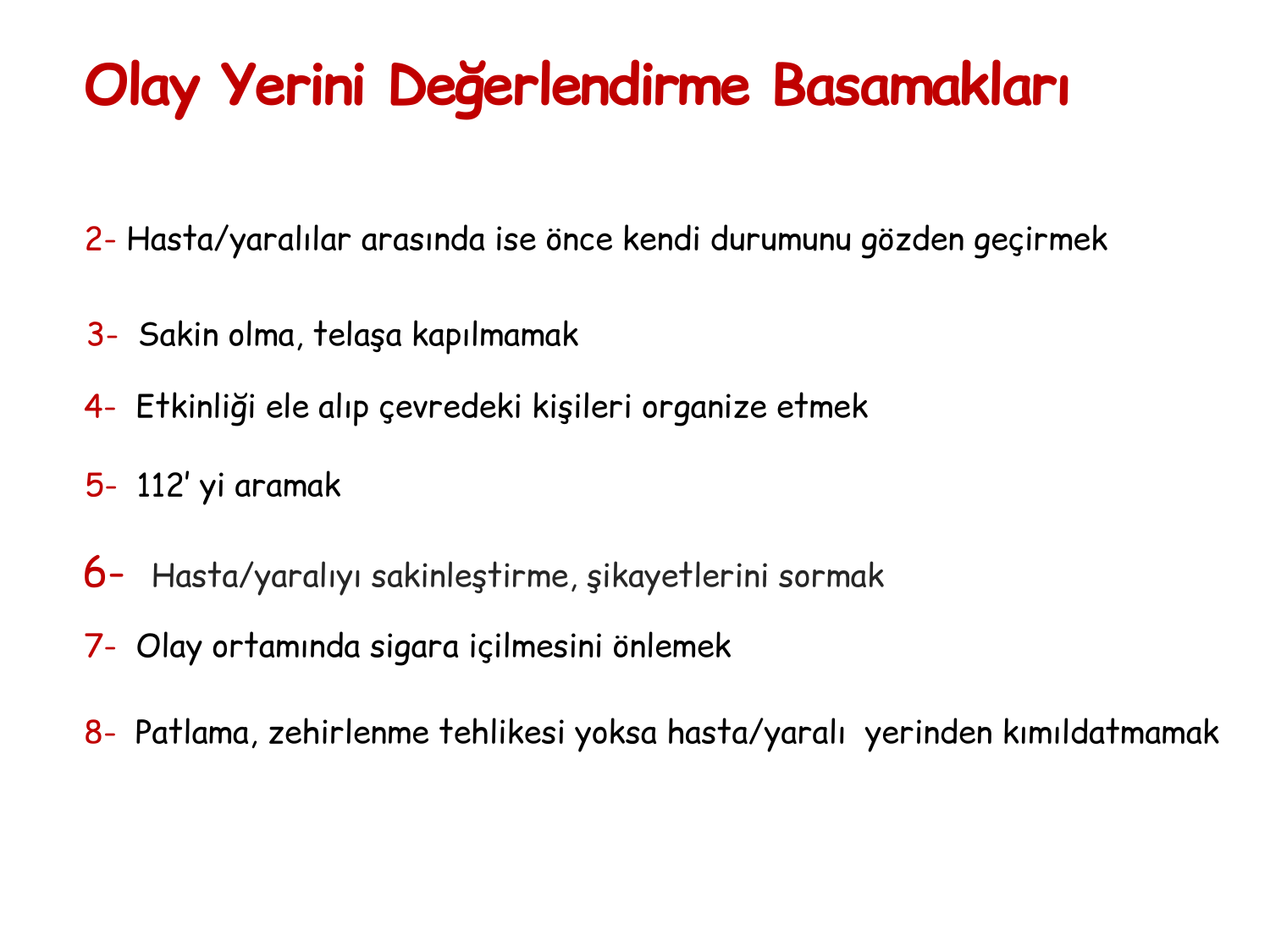

# Olay Yerini Değerlendirme Basamakları
2- Hasta/yaralılar arasında ise önce kendi durumunu gözden geçirmek
3-  Sakin olma, telaşa kapılmamak
4-  Etkinliği ele alıp çevredeki kişileri organize etmek
5-  112’ yi aramak
6-  Hasta/yaralıyı sakinleştirme, şikayetlerini sormak
7-  Olay ortamında sigara içilmesini önlemek
8-  Patlama, zehirlenme tehlikesi yoksa hasta/yaralı  yerinden kımıldatmamak